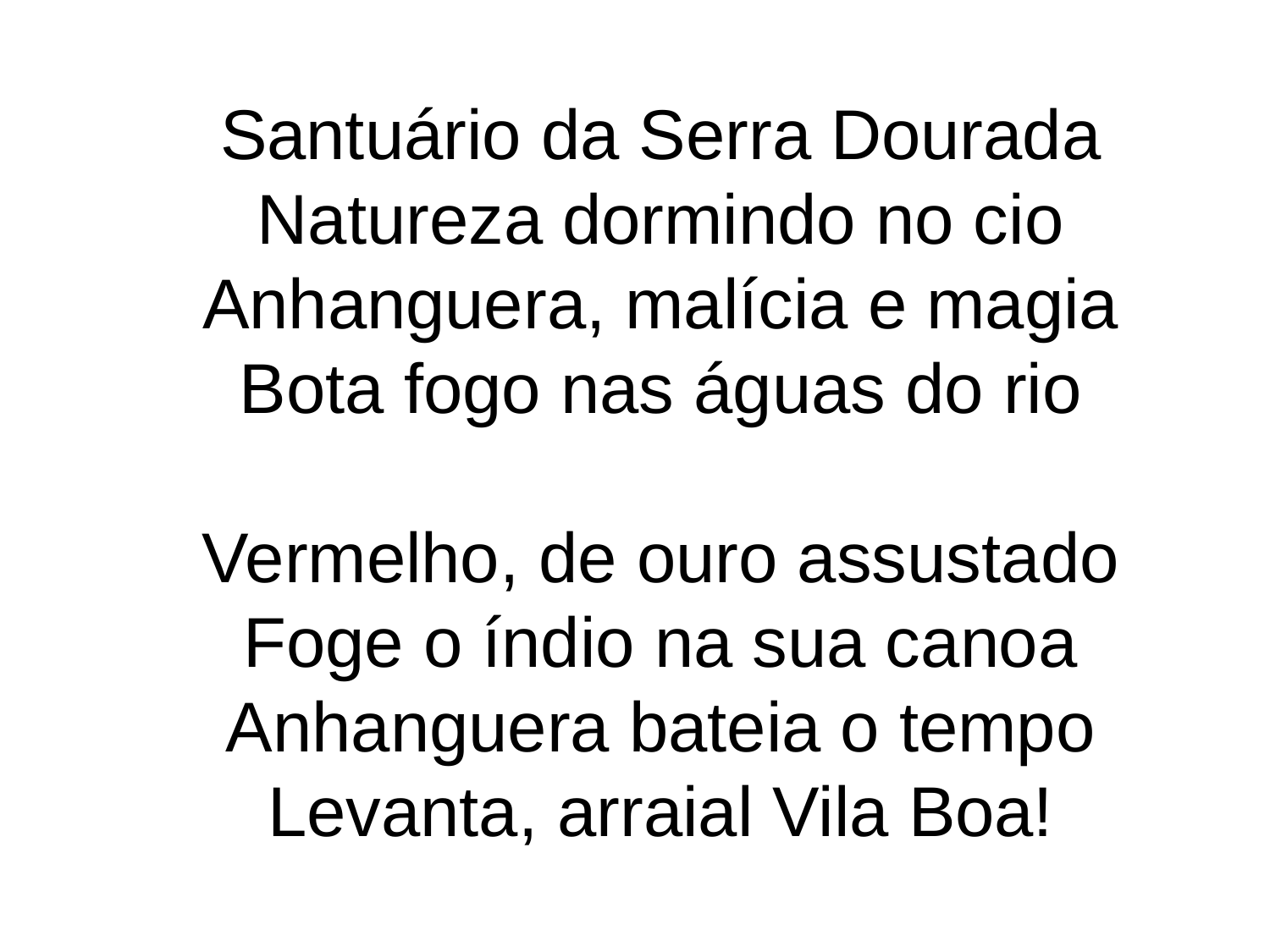

Santuário da Serra Dourada
Natureza dormindo no cio
Anhanguera, malícia e magia
Bota fogo nas águas do rio

Vermelho, de ouro assustado
Foge o índio na sua canoa
Anhanguera bateia o tempo
Levanta, arraial Vila Boa!